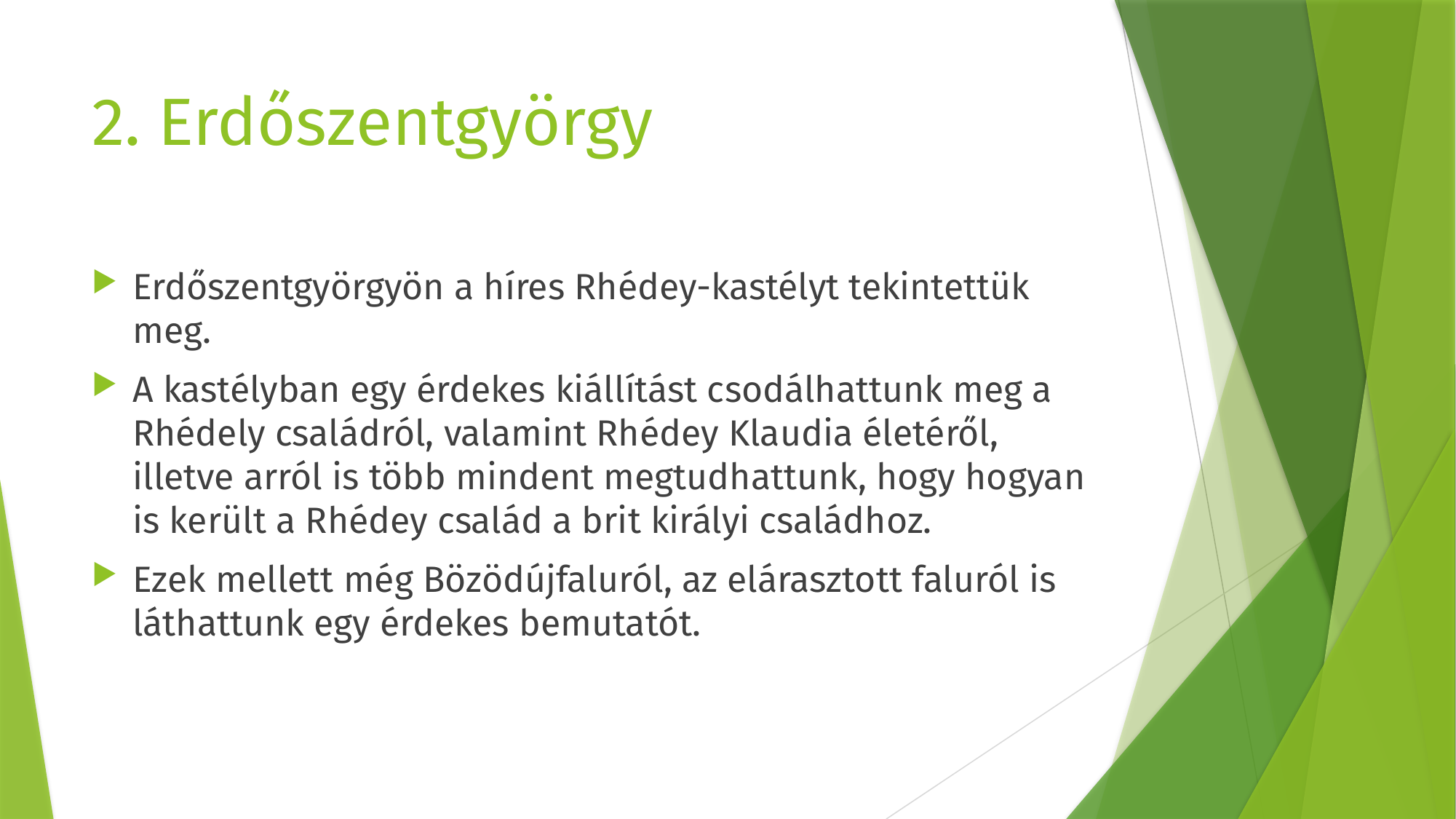

# 2. Erdőszentgyörgy
Erdőszentgyörgyön a híres Rhédey-kastélyt tekintettük meg.
A kastélyban egy érdekes kiállítást csodálhattunk meg a Rhédely családról, valamint Rhédey Klaudia életéről, illetve arról is több mindent megtudhattunk, hogy hogyan is került a Rhédey család a brit királyi családhoz.
Ezek mellett még Bözödújfaluról, az elárasztott faluról is láthattunk egy érdekes bemutatót.